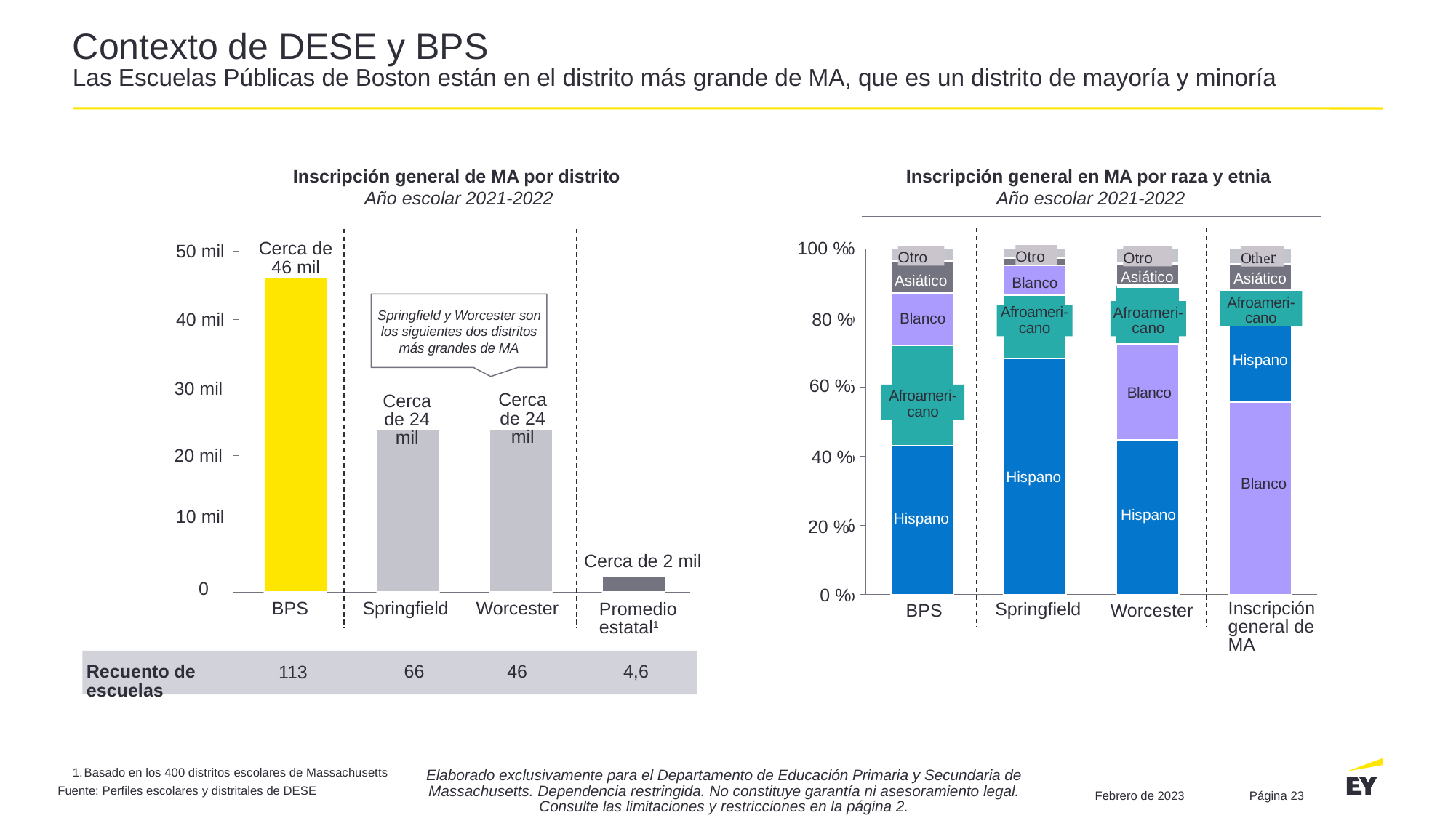

# Contexto de DESE y BPS Las Escuelas Públicas de Boston están en el distrito más grande de MA, que es un distrito de mayoría y minoría
Inscripción general en MA por raza y etnia
Año escolar 2021-2022
Inscripción general de MA por distrito
Año escolar 2021-2022

### Chart

| Category |  |  |  |  |  |  |  |
|---|---|---|---|---|---|---|---|
Otro
Otro
Otro
Asiático
Asiático
Asiático
Blanco
Afroameri-cano
Afroameri-cano
Afroameri-
cano
Blanco
Hispano
Blanco
Afroameri-cano
Hispano
Blanco
Hispano
Hispano
Inscripción general de MA
Springfield
BPS
Worcester
Cerca de 46 mil
50 mil

### Chart

| Category |  |
|---|---|
Springfield y Worcester son los siguientes dos distritos más grandes de MA
40 mil
30 mil
Cerca de 24 mil
Cerca de 24 mil
20 mil
10 mil
Cerca de 2 mil
0
BPS
Springfield
Worcester
Promedio estatal1

Recuento de escuelas
113
66
46
4,6
100 %
80 %
60 %
40 %
20 %
0 %
Basado en los 400 distritos escolares de Massachusetts
Elaborado exclusivamente para el Departamento de Educación Primaria y Secundaria de Massachusetts. Dependencia restringida. No constituye garantía ni asesoramiento legal. Consulte las limitaciones y restricciones en la página 2.
Febrero de 2023
Página 23
Fuente: Perfiles escolares y distritales de DESE